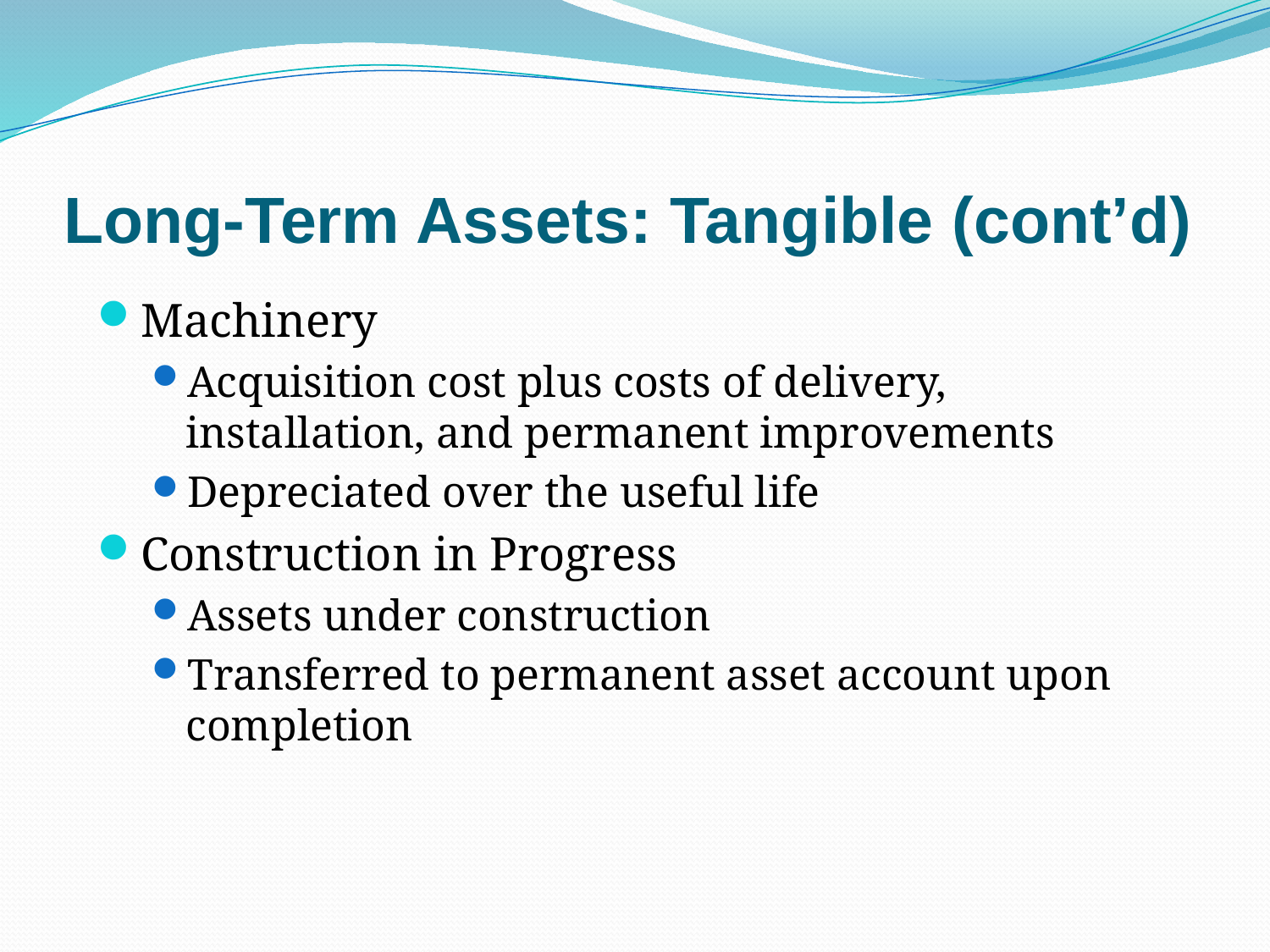

# Long-Term Assets: Tangible (cont’d)
Machinery
Acquisition cost plus costs of delivery, installation, and permanent improvements
Depreciated over the useful life
Construction in Progress
Assets under construction
Transferred to permanent asset account upon completion